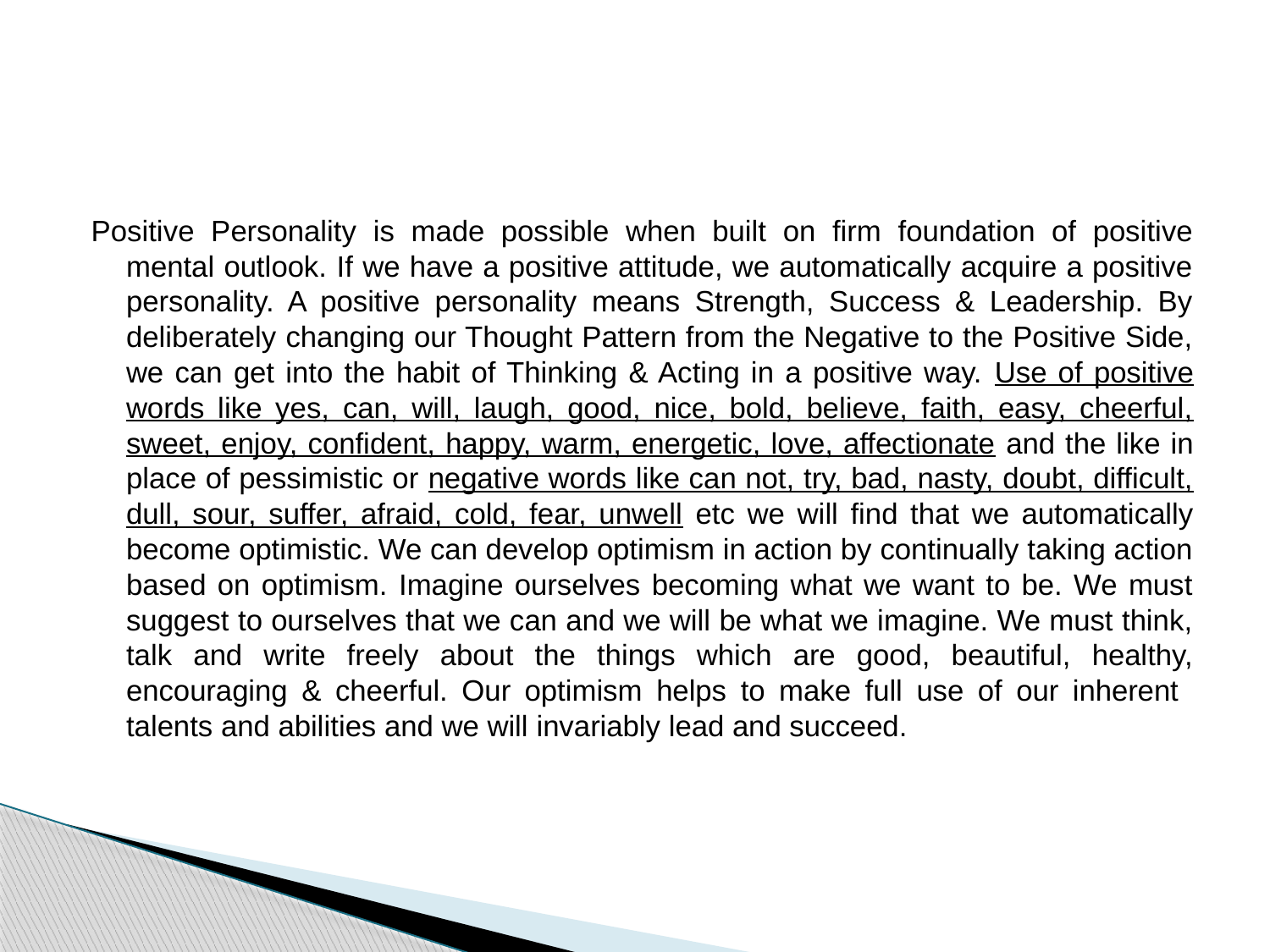

#
Positive Personality is made possible when built on firm foundation of positive mental outlook. If we have a positive attitude, we automatically acquire a positive personality. A positive personality means Strength, Success & Leadership. By deliberately changing our Thought Pattern from the Negative to the Positive Side, we can get into the habit of Thinking & Acting in a positive way. Use of positive words like yes, can, will, laugh, good, nice, bold, believe, faith, easy, cheerful, sweet, enjoy, confident, happy, warm, energetic, love, affectionate and the like in place of pessimistic or negative words like can not, try, bad, nasty, doubt, difficult, dull, sour, suffer, afraid, cold, fear, unwell etc we will find that we automatically become optimistic. We can develop optimism in action by continually taking action based on optimism. Imagine ourselves becoming what we want to be. We must suggest to ourselves that we can and we will be what we imagine. We must think, talk and write freely about the things which are good, beautiful, healthy, encouraging & cheerful. Our optimism helps to make full use of our inherent  talents and abilities and we will invariably lead and succeed.